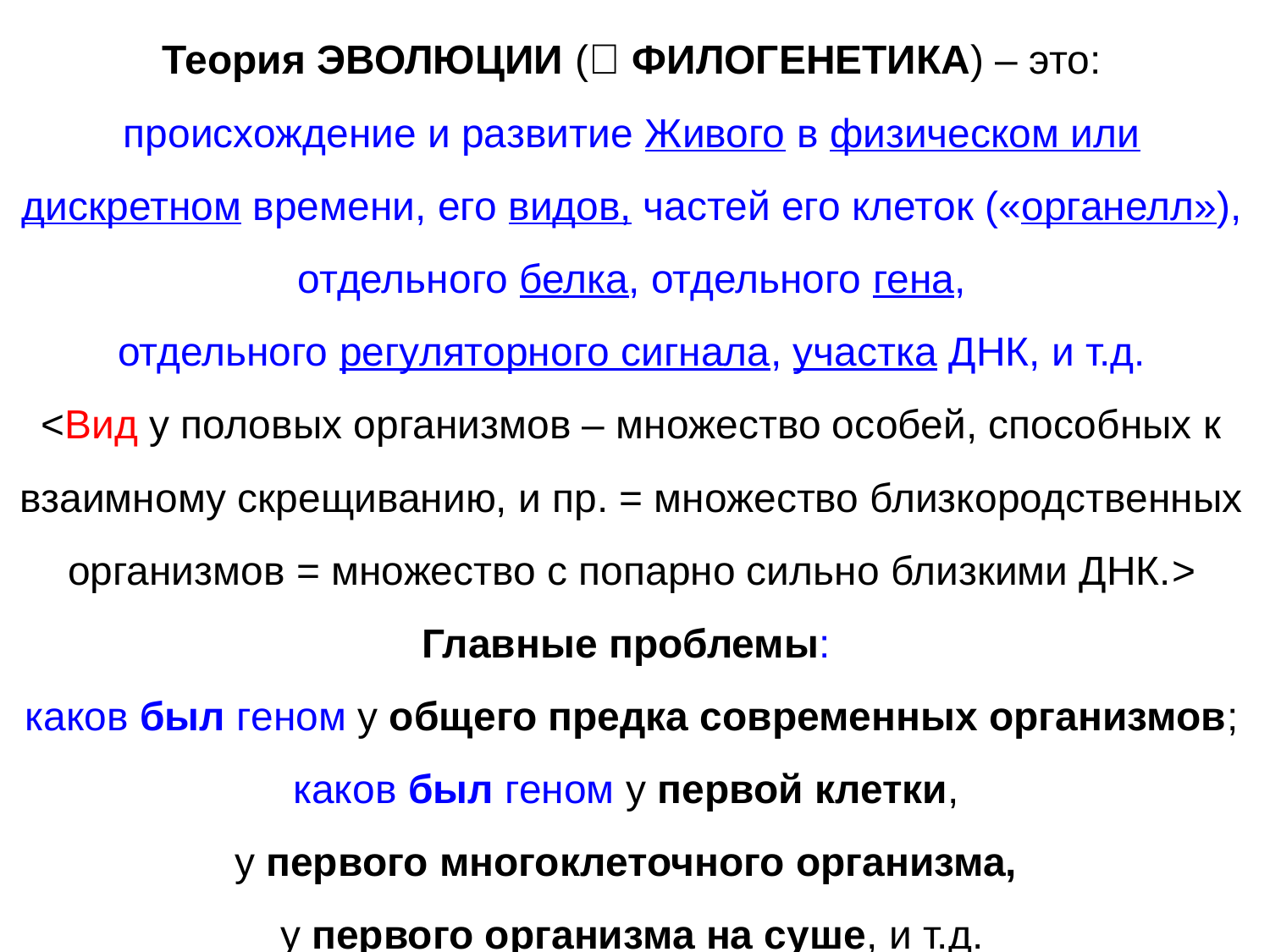

Теория ЭВОЛЮЦИИ (≈ ФИЛОГЕНЕТИКА) – это:
происхождение и развитие Живого в физическом или дискретном времени, его видов, частей его клеток («органелл»), отдельного белка, отдельного гена,
отдельного регуляторного сигнала, участка ДНК, и т.д.
<Вид у половых организмов – множество особей, способных к взаимному скрещиванию, и пр. = множество близкородственных организмов = множество с попарно сильно близкими ДНК.>
Главные проблемы:
каков был геном у общего предка современных организмов;
каков был геном у первой клетки,
у первого многоклеточного организма,
у первого организма на суше, и т.д.